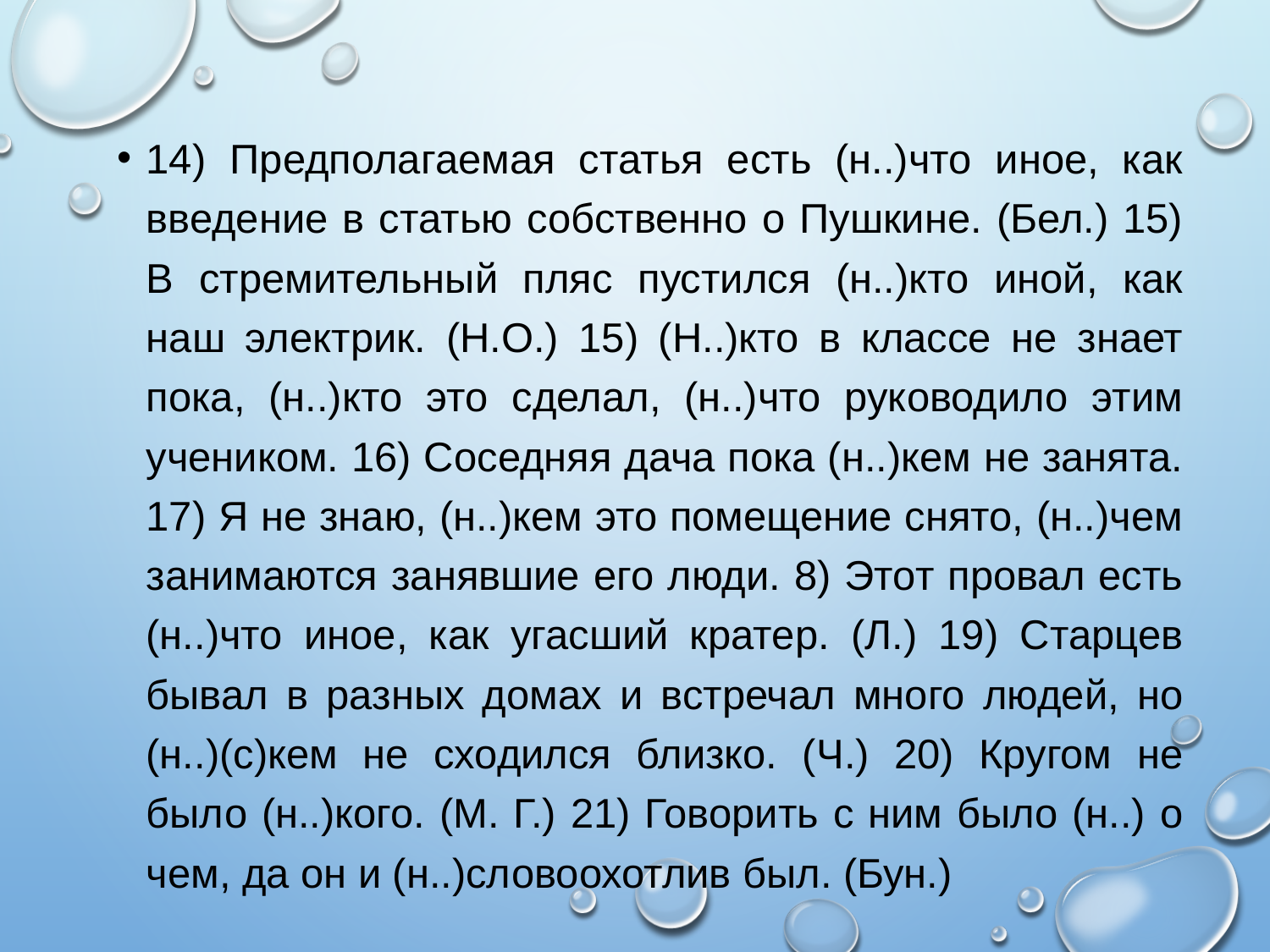

14) Предполагаемая статья есть (н..)что иное, как введение в статью собственно о Пушкине. (Бел.) 15) В стремительный пляс пустился (н..)кто иной, как наш электрик. (Н.О.) 15) (Н..)кто в классе не знает пока, (н..)кто это сделал, (н..)что руководило этим учеником. 16) Соседняя дача пока (н..)кем не занята. 17) Я не знаю, (н..)кем это помещение снято, (н..)чем занимаются занявшие его люди. 8) Этот провал есть (н..)что иное, как угасший кратер. (Л.) 19) Старцев бывал в разных домах и встречал много людей, но (н..)(с)кем не сходился близко. (Ч.) 20) Кругом не было (н..)кого. (М. Г.) 21) Говорить с ним было (н..) о чем, да он и (н..)словоохотлив был. (Бун.)